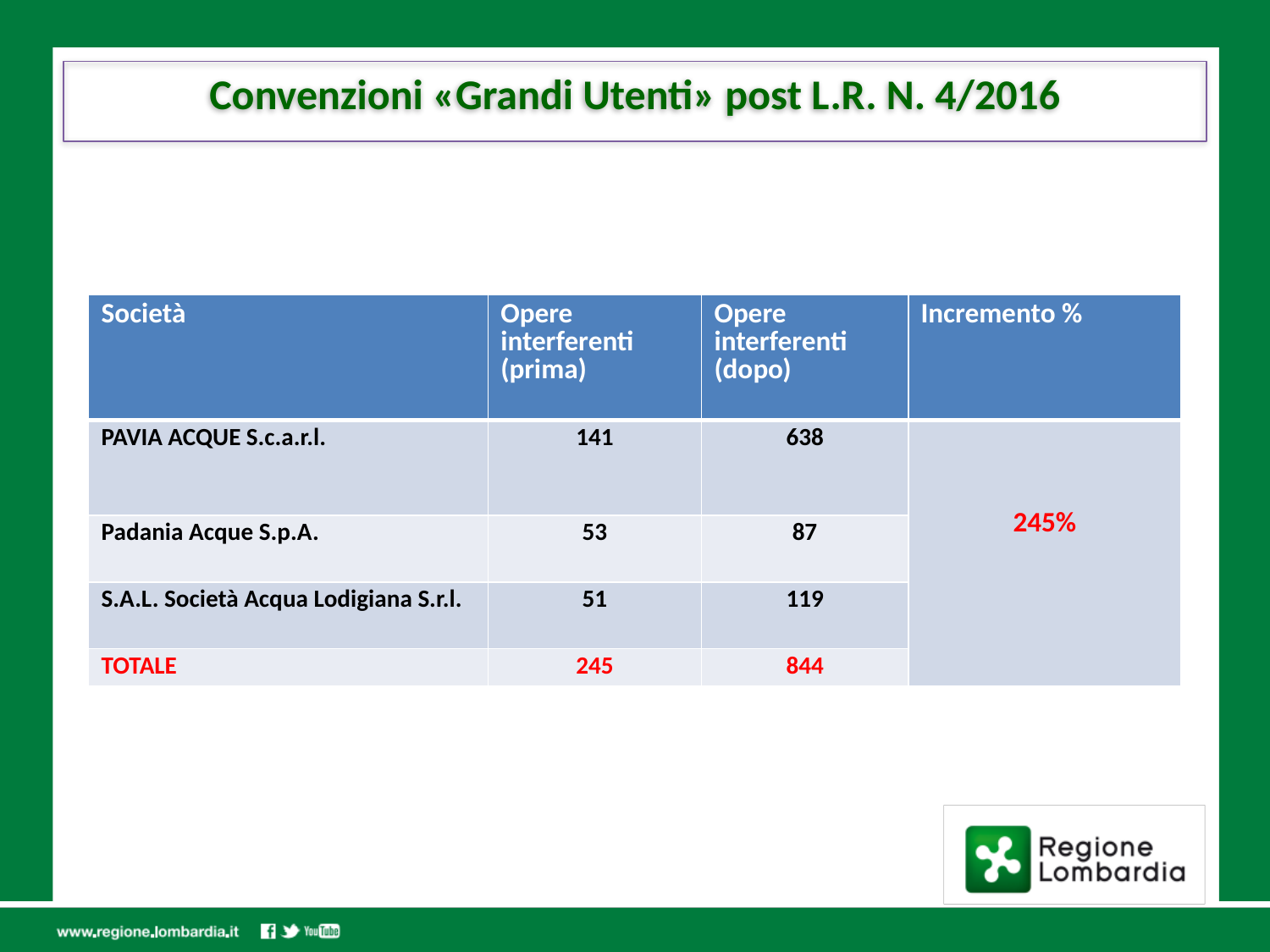

# Convenzioni «Grandi Utenti» post L.R. N. 4/2016
| Società | Opere interferenti (prima) | Opere interferenti (dopo) | Incremento % |
| --- | --- | --- | --- |
| PAVIA ACQUE S.c.a.r.l. | 141 | 638 | 245% |
| Padania Acque S.p.A. | 53 | 87 |  |
| S.A.L. Società Acqua Lodigiana S.r.l. | 51 | 119 |  |
| TOTALE | 245 | 844 |  |